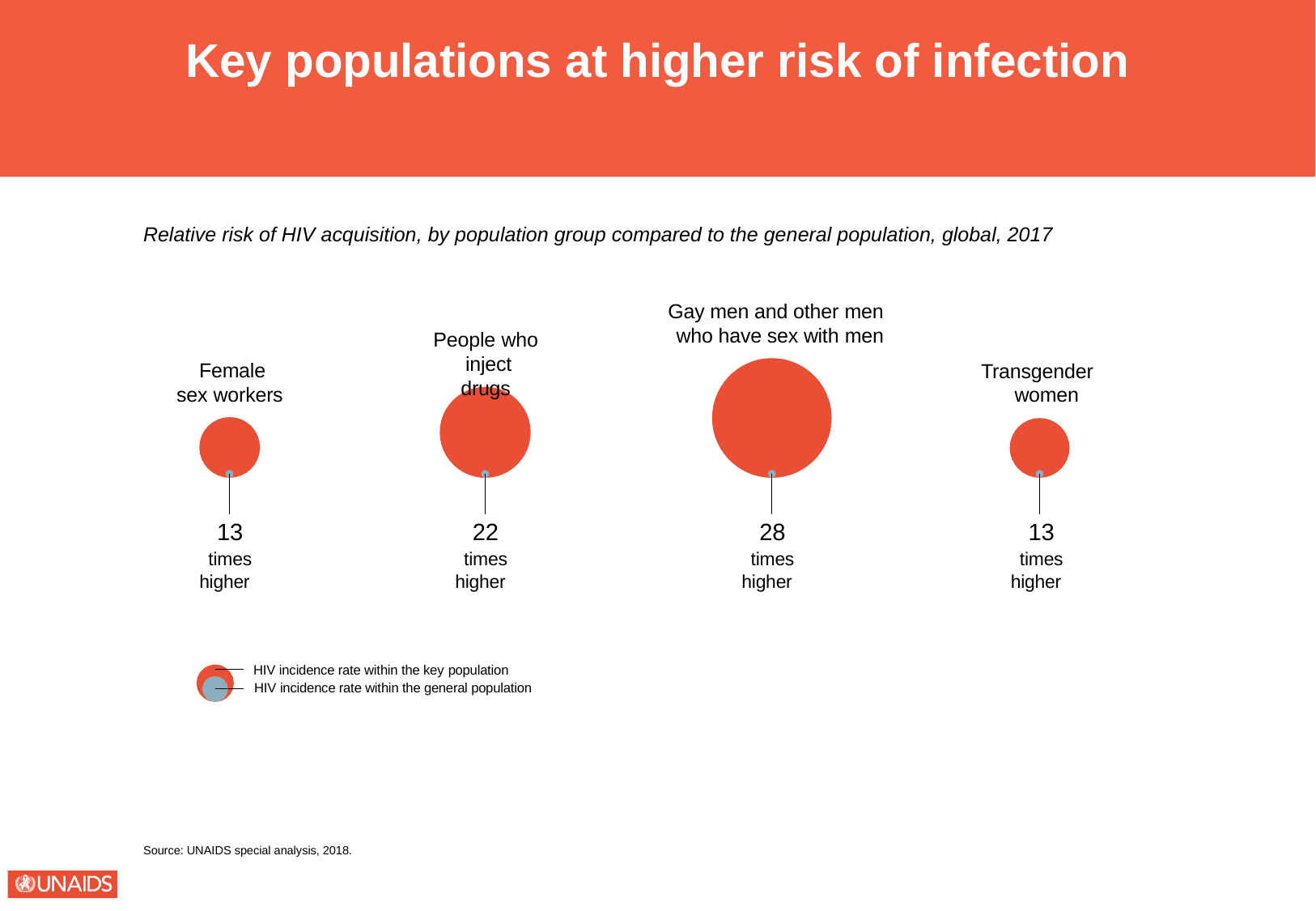

Key populations at higher risk of infection
Relative risk of HIV acquisition, by population group compared to the general population, global, 2017
Gay men and other men  who have sex with men
People who  inject drugs
Female  sex workers
Transgender  women

13
times higher
22
times higher
28
times higher
13
times higher
HIV incidence rate within the key population

HIV incidence rate within the general population
Source: UNAIDS special analysis, 2018.